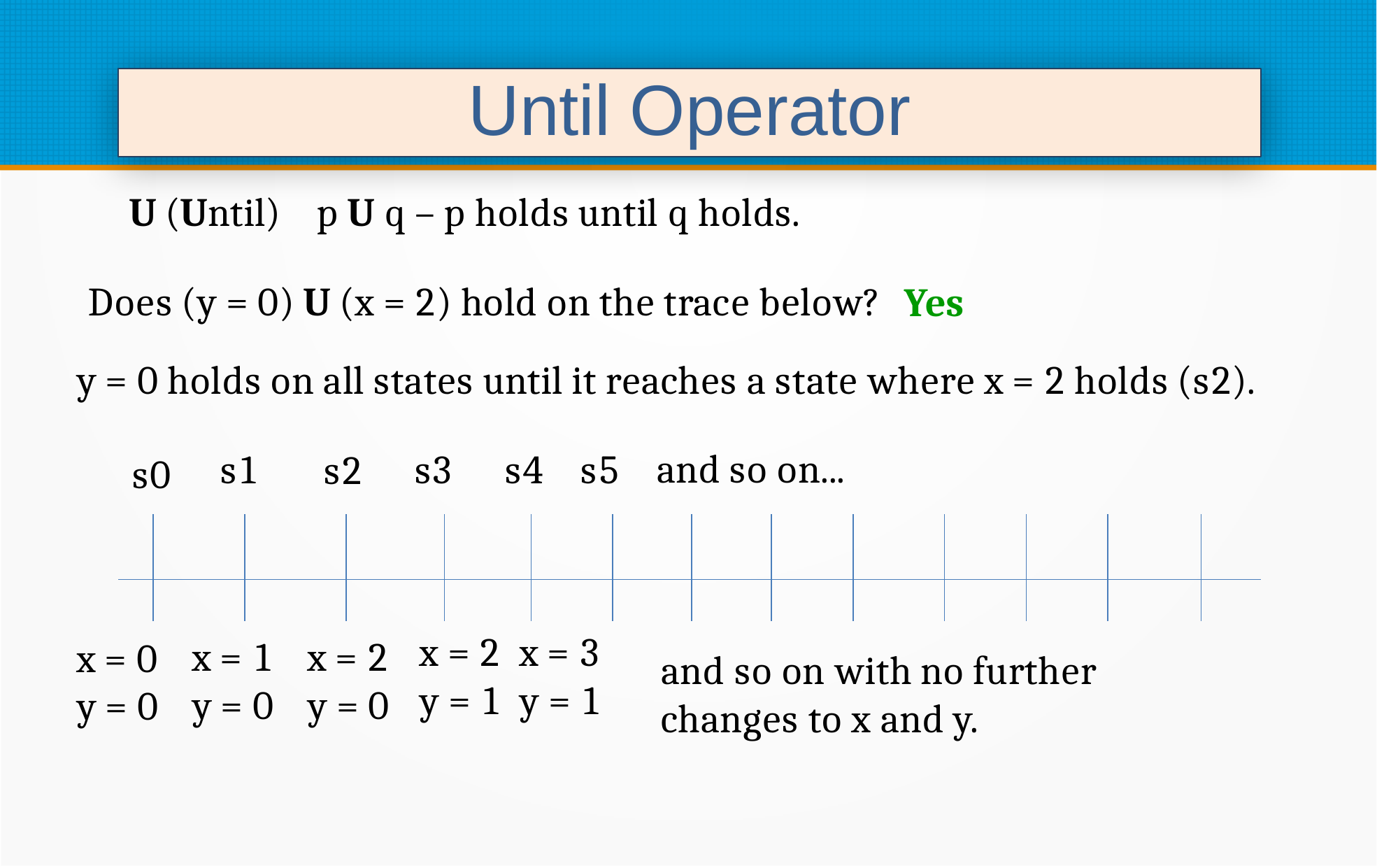

Until Operator
U (Until)    p U q – p holds until q holds.
Does (y = 0) U (x = 2) hold on the trace below?
Yes
y = 0 holds on all states until it reaches a state where x = 2 holds (s2).
and so on...
s1
s4
s5
s3
s2
s0
x = 3
y = 1
x = 2
y = 1
x = 1
y = 0
x = 2
y = 0
x = 0
y = 0
and so on with no further changes to x and y.